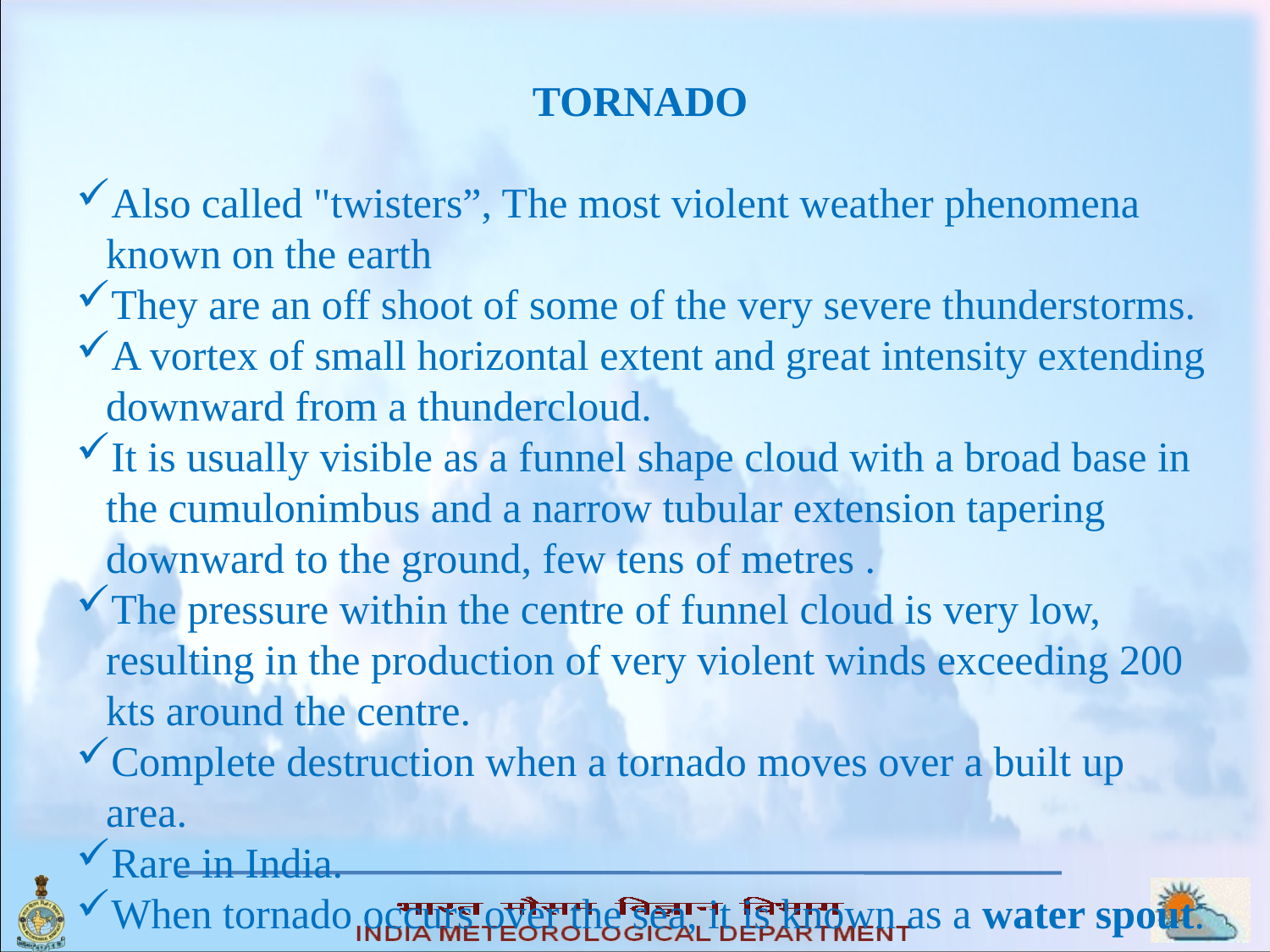

TORNADO

Also called "twisters”, The most violent weather phenomena known on the earth
They are an off shoot of some of the very severe thunderstorms.
A vortex of small horizontal extent and great intensity extending downward from a thundercloud.
It is usually visible as a funnel shape cloud with a broad base in the cumulonimbus and a narrow tubular extension tapering downward to the ground, few tens of metres .
The pressure within the centre of funnel cloud is very low, resulting in the production of very violent winds exceeding 200 kts around the centre.
Complete destruction when a tornado moves over a built up area.
Rare in India.
When tornado occurs over the sea, it is known as a water spout.